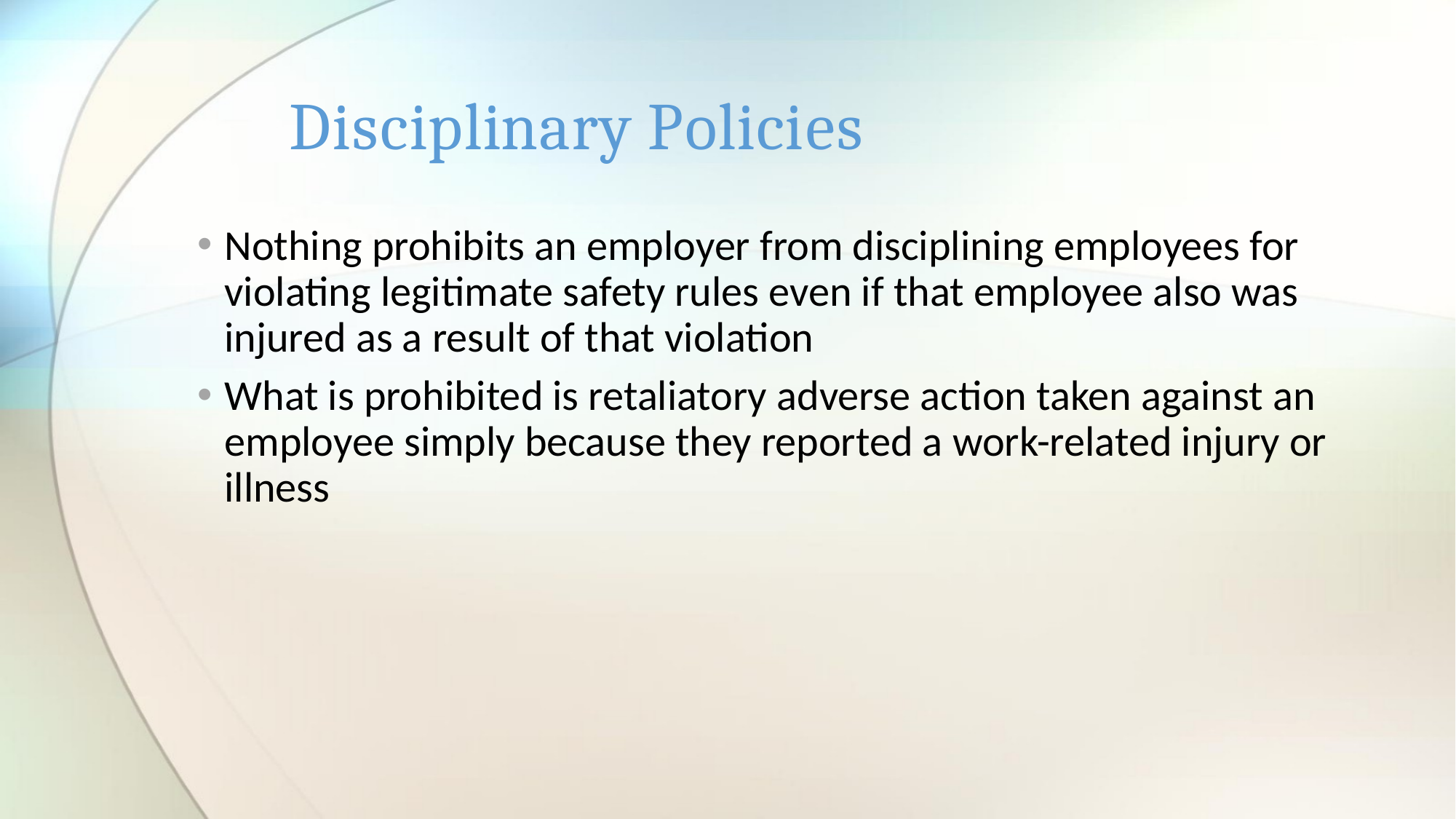

# Disciplinary Policies
Nothing prohibits an employer from disciplining employees for violating legitimate safety rules even if that employee also was injured as a result of that violation
What is prohibited is retaliatory adverse action taken against an employee simply because they reported a work-related injury or illness